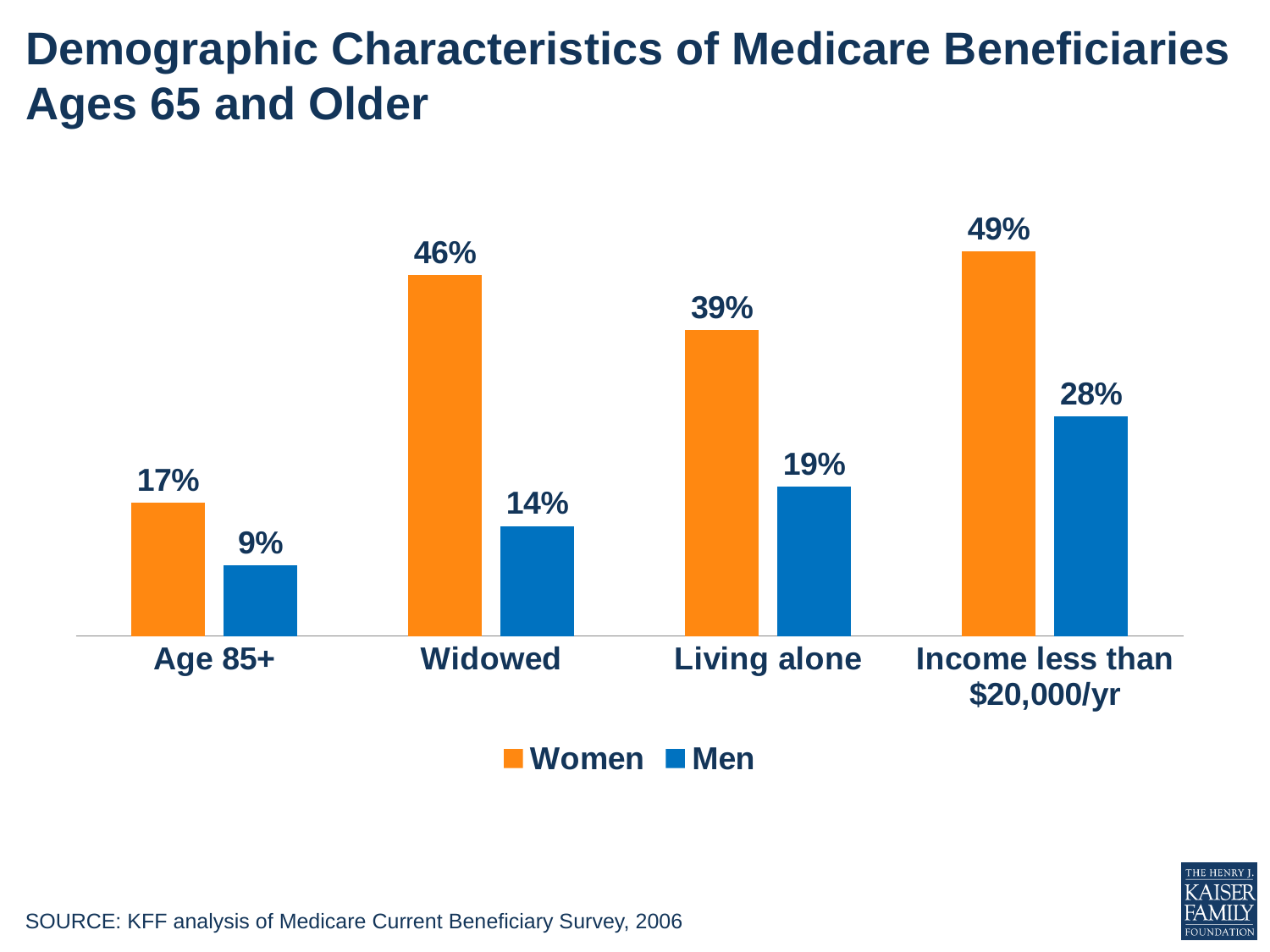

# Demographic Characteristics of Medicare Beneficiaries Ages 65 and Older

### Chart

| Category | Women | Men |
|---|---|---|
| Age 85+ | 0.17 | 0.09 |
| Widowed | 0.46 | 0.14 |
| Living alone | 0.39 | 0.19 |
| Income less than $20,000/yr | 0.49 | 0.28 |
SOURCE: KFF analysis of Medicare Current Beneficiary Survey, 2006